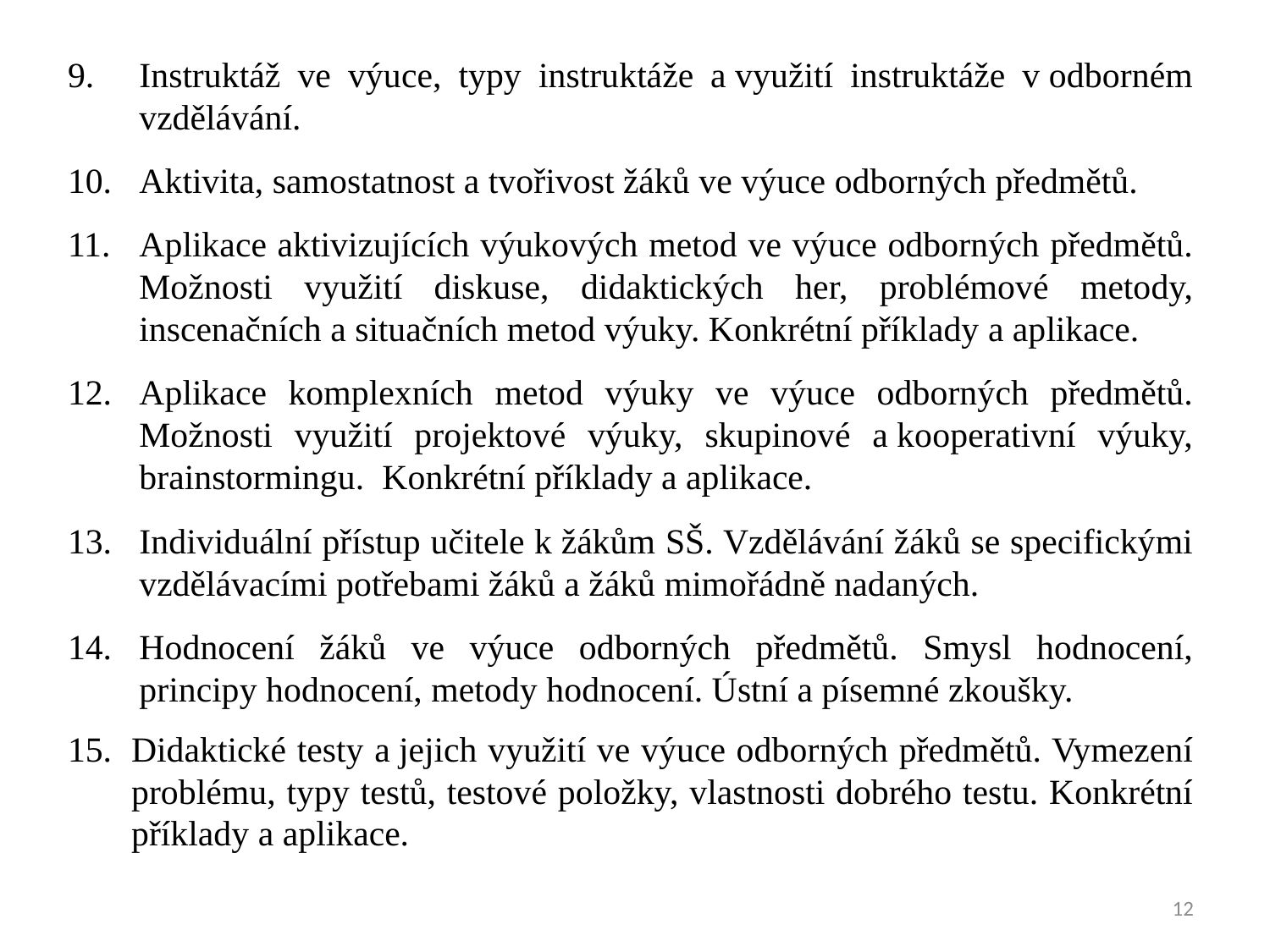

Instruktáž ve výuce, typy instruktáže a využití instruktáže v odborném vzdělávání.
Aktivita, samostatnost a tvořivost žáků ve výuce odborných předmětů.
Aplikace aktivizujících výukových metod ve výuce odborných předmětů. Možnosti využití diskuse, didaktických her, problémové metody, inscenačních a situačních metod výuky. Konkrétní příklady a aplikace.
Aplikace komplexních metod výuky ve výuce odborných předmětů. Možnosti využití projektové výuky, skupinové a kooperativní výuky, brainstormingu.  Konkrétní příklady a aplikace.
Individuální přístup učitele k žákům SŠ. Vzdělávání žáků se specifickými vzdělávacími potřebami žáků a žáků mimořádně nadaných.
Hodnocení žáků ve výuce odborných předmětů. Smysl hodnocení, principy hodnocení, metody hodnocení. Ústní a písemné zkoušky.
Didaktické testy a jejich využití ve výuce odborných předmětů. Vymezení problému, typy testů, testové položky, vlastnosti dobrého testu. Konkrétní příklady a aplikace.

12